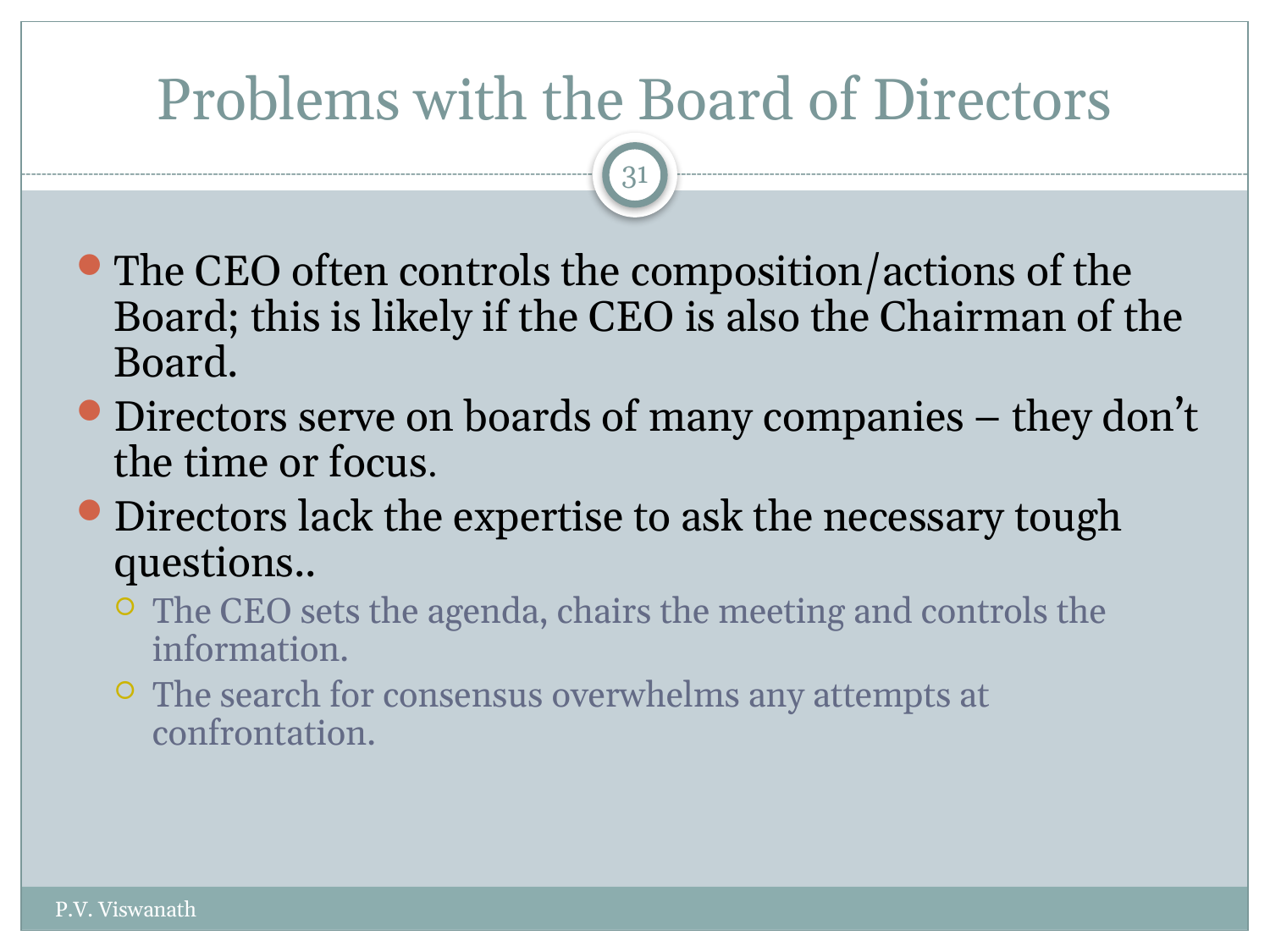

# Problems with the Board of Directors
31
The CEO often controls the composition/actions of the Board; this is likely if the CEO is also the Chairman of the Board.
Directors serve on boards of many companies – they don’t the time or focus.
Directors lack the expertise to ask the necessary tough questions..
The CEO sets the agenda, chairs the meeting and controls the information.
The search for consensus overwhelms any attempts at confrontation.

P.V. Viswanath